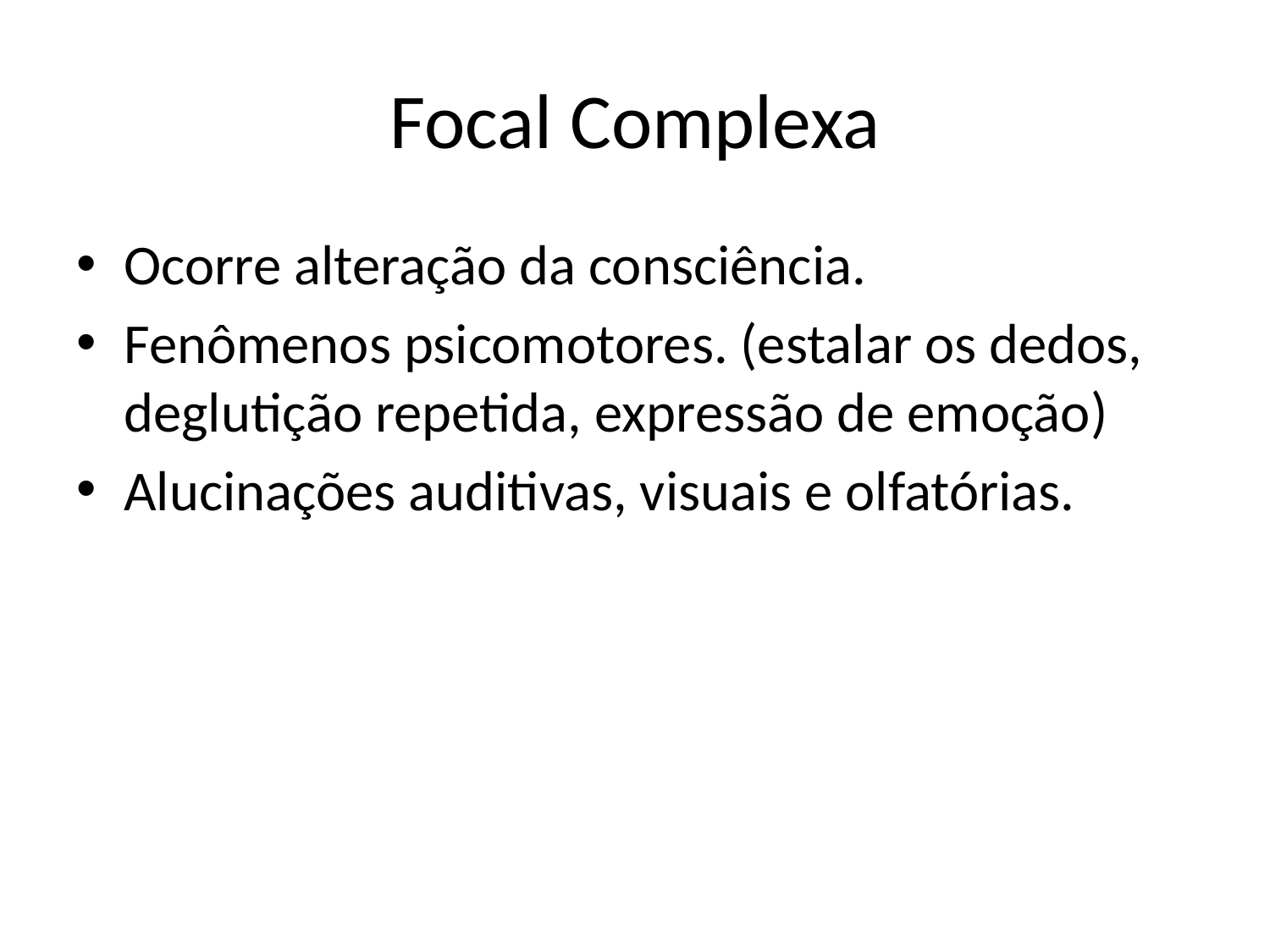

# Focal Complexa
Ocorre alteração da consciência.
Fenômenos psicomotores. (estalar os dedos, deglutição repetida, expressão de emoção)
Alucinações auditivas, visuais e olfatórias.